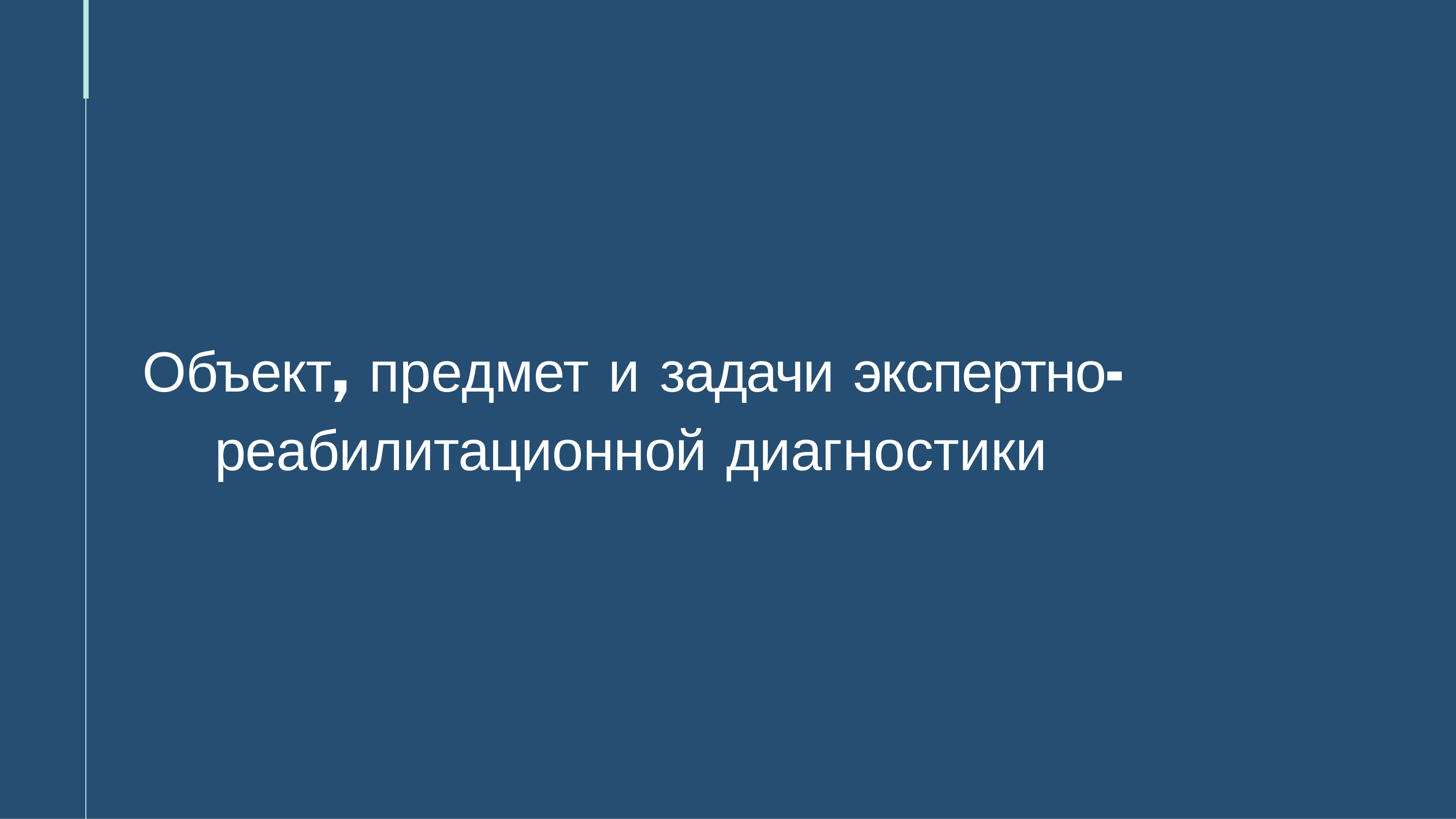

# Объект, предмет и задачи экспертно- реабилитационной диагностики